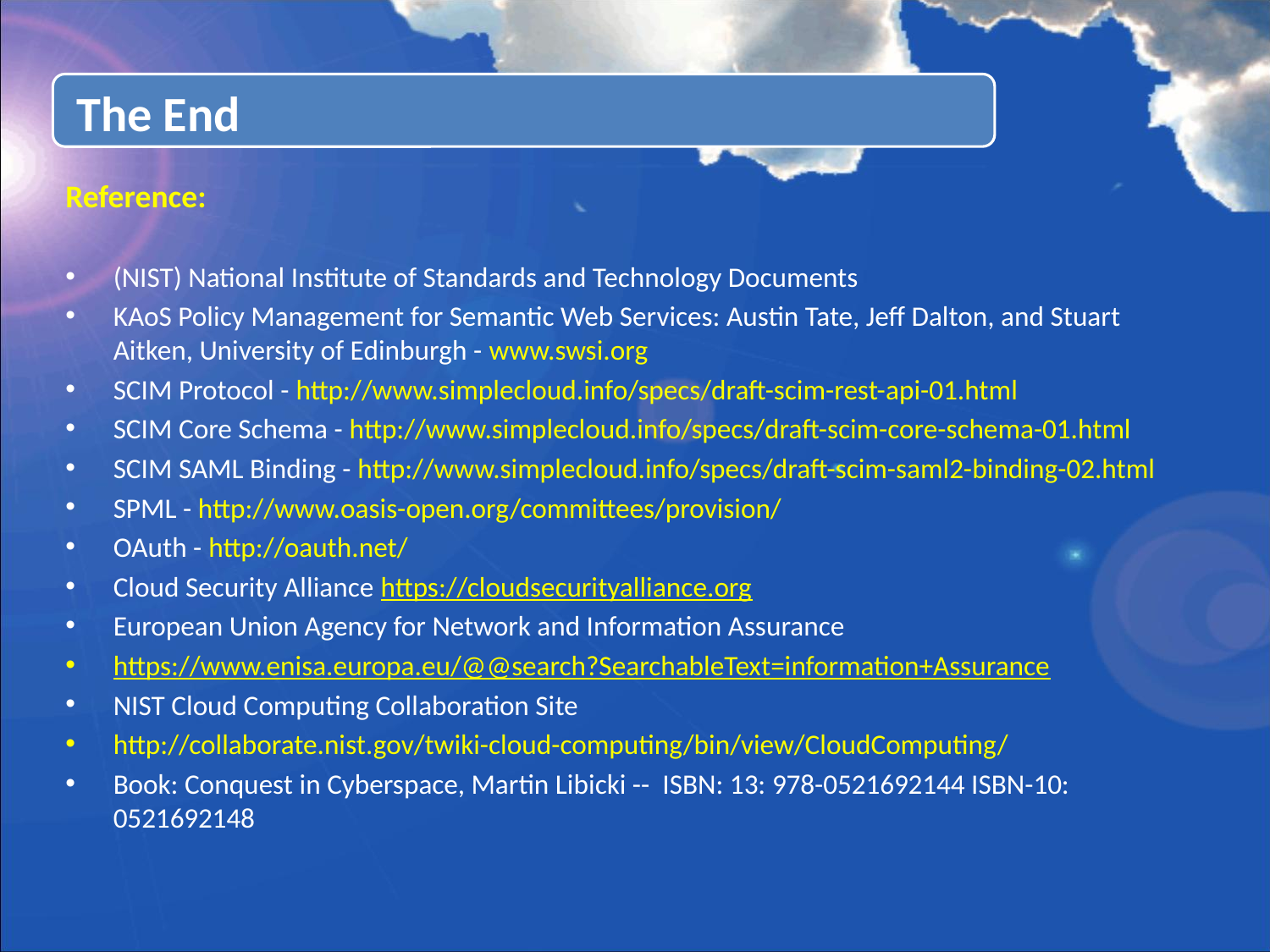

The End
Reference:

(NIST) National Institute of Standards and Technology Documents
KAoS Policy Management for Semantic Web Services: Austin Tate, Jeff Dalton, and Stuart Aitken, University of Edinburgh - www.swsi.org
SCIM Protocol - http://www.simplecloud.info/specs/draft-scim-rest-api-01.html
SCIM Core Schema - http://www.simplecloud.info/specs/draft-scim-core-schema-01.html
SCIM SAML Binding - http://www.simplecloud.info/specs/draft-scim-saml2-binding-02.html
SPML - http://www.oasis-open.org/committees/provision/
OAuth - http://oauth.net/
Cloud Security Alliance https://cloudsecurityalliance.org
European Union Agency for Network and Information Assurance
https://www.enisa.europa.eu/@@search?SearchableText=information+Assurance
NIST Cloud Computing Collaboration Site
http://collaborate.nist.gov/twiki-cloud-computing/bin/view/CloudComputing/
Book: Conquest in Cyberspace, Martin Libicki --  ISBN: 13: 978-0521692144 ISBN-10: 0521692148